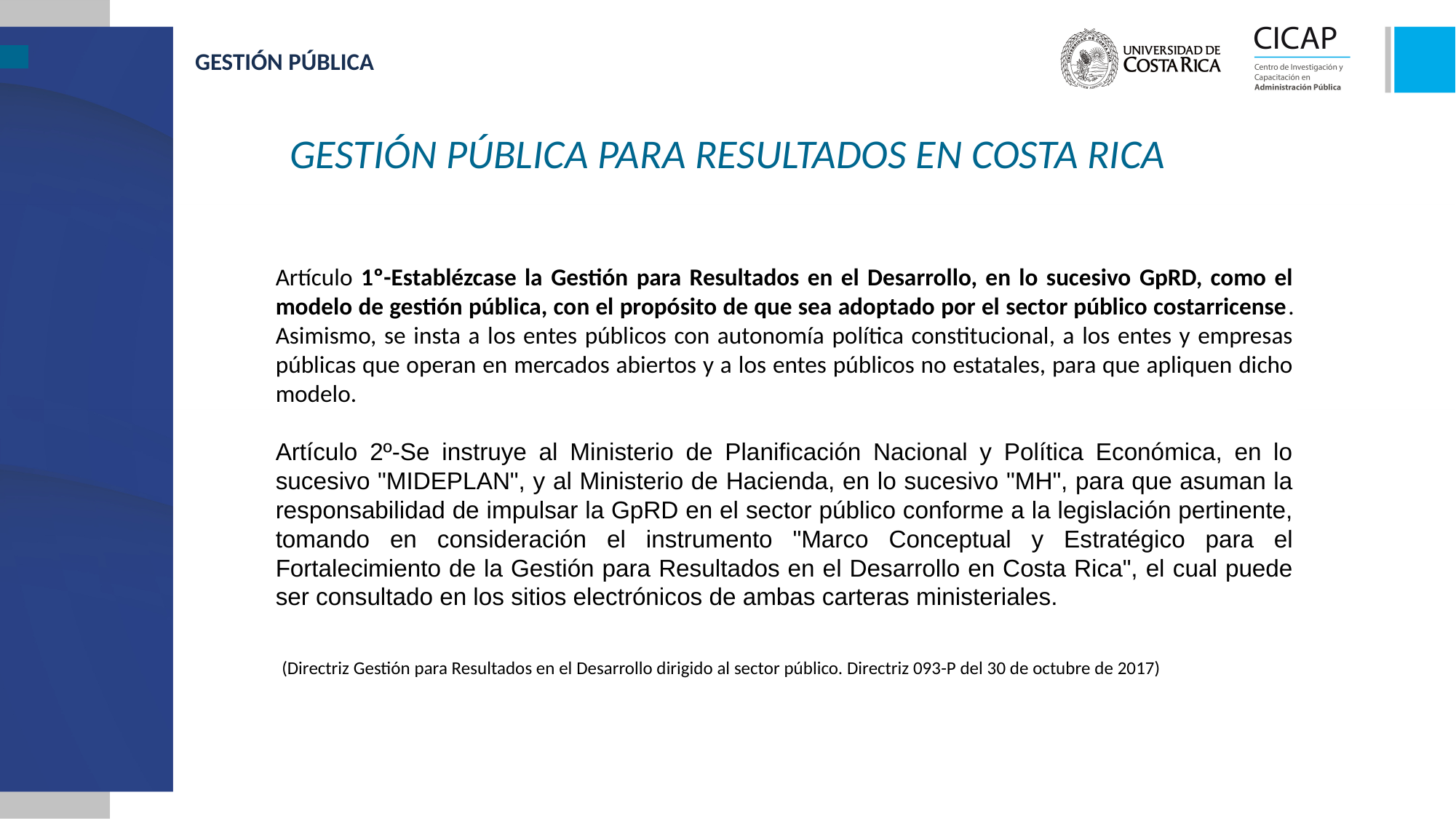

GESTIÓN PÚBLICA

GESTIÓN PÚBLICA PARA RESULTADOS EN COSTA RICA
Artículo 1º-Establézcase la Gestión para Resultados en el Desarrollo, en lo sucesivo GpRD, como el modelo de gestión pública, con el propósito de que sea adoptado por el sector público costarricense. Asimismo, se insta a los entes públicos con autonomía política constitucional, a los entes y empresas públicas que operan en mercados abiertos y a los entes públicos no estatales, para que apliquen dicho modelo.

Artículo 2º-Se instruye al Ministerio de Planificación Nacional y Política Económica, en lo sucesivo "MIDEPLAN", y al Ministerio de Hacienda, en lo sucesivo "MH", para que asuman la responsabilidad de impulsar la GpRD en el sector público conforme a la legislación pertinente, tomando en consideración el instrumento "Marco Conceptual y Estratégico para el Fortalecimiento de la Gestión para Resultados en el Desarrollo en Costa Rica", el cual puede ser consultado en los sitios electrónicos de ambas carteras ministeriales.

 (Directriz Gestión para Resultados en el Desarrollo dirigido al sector público. Directriz 093-P del 30 de octubre de 2017)